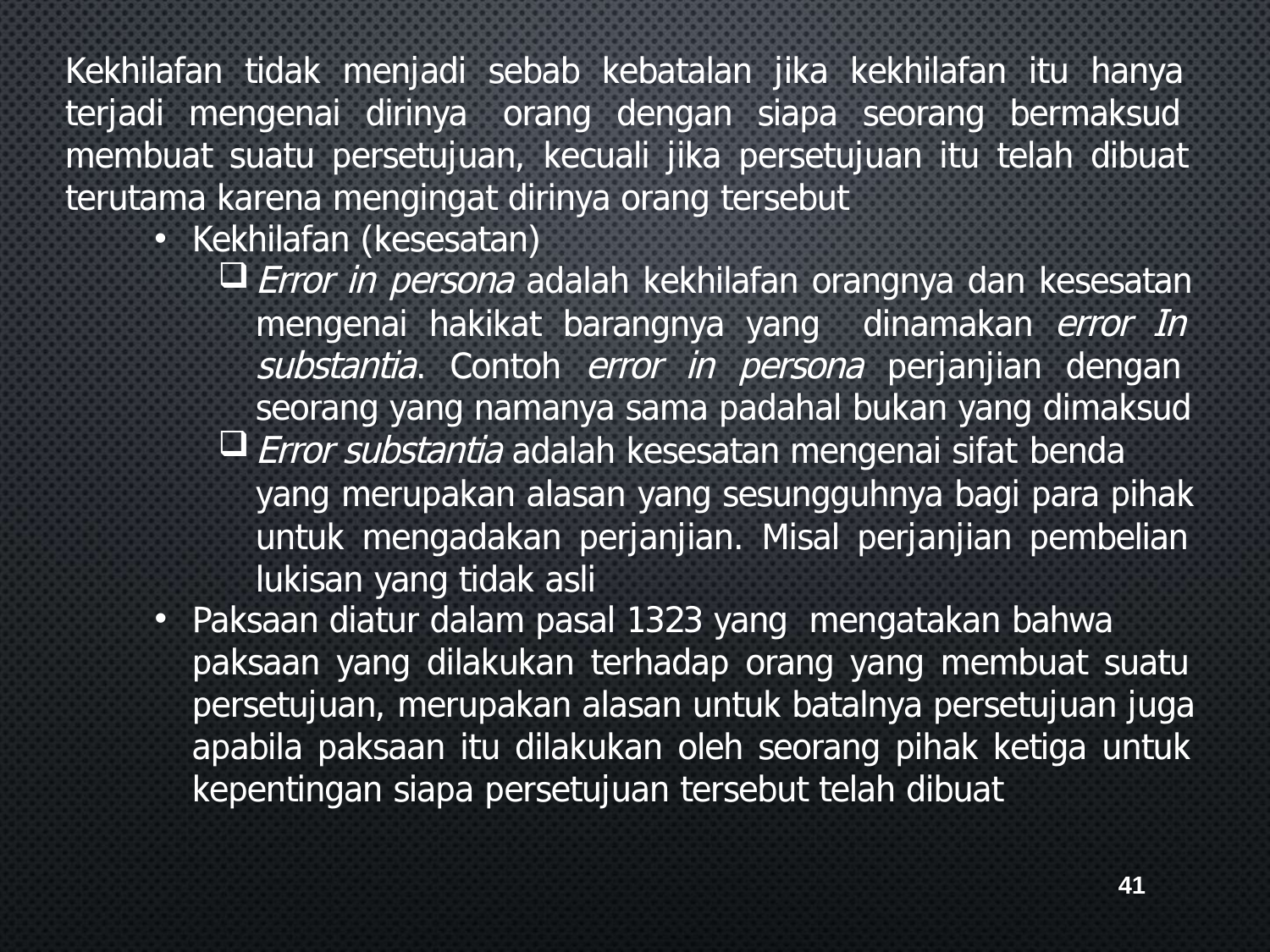

Kekhilafan tidak menjadi sebab kebatalan jika kekhilafan itu hanya  terjadi mengenai dirinya orang dengan siapa seorang bermaksud  membuat suatu persetujuan, kecuali jika persetujuan itu telah dibuat  terutama karena mengingat dirinya orang tersebut
Kekhilafan (kesesatan)
Error in persona adalah kekhilafan orangnya dan kesesatan  mengenai hakikat barangnya yang  dinamakan error In  substantia. Contoh error in persona perjanjian dengan  seorang yang namanya sama padahal bukan yang dimaksud
Error substantia adalah kesesatan mengenai sifat benda
yang merupakan alasan yang sesungguhnya bagi para pihak  untuk mengadakan perjanjian. Misal perjanjian pembelian  lukisan yang tidak asli
Paksaan diatur dalam pasal 1323 yang mengatakan bahwa
paksaan yang dilakukan terhadap orang yang membuat suatu  persetujuan, merupakan alasan untuk batalnya persetujuan juga  apabila paksaan itu dilakukan oleh seorang pihak ketiga untuk  kepentingan siapa persetujuan tersebut telah dibuat

41